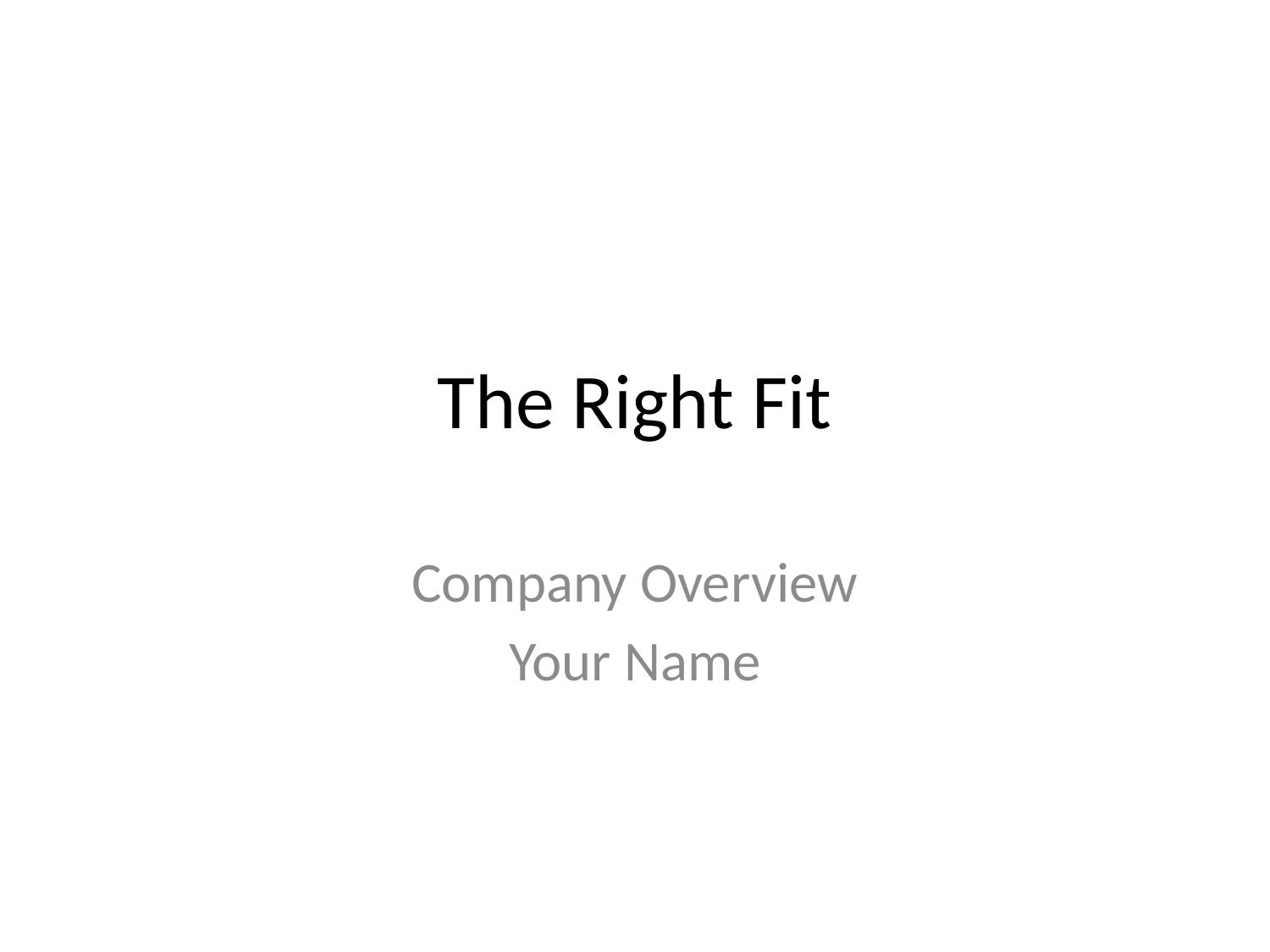

# The Right Fit
Company Overview
Your Name